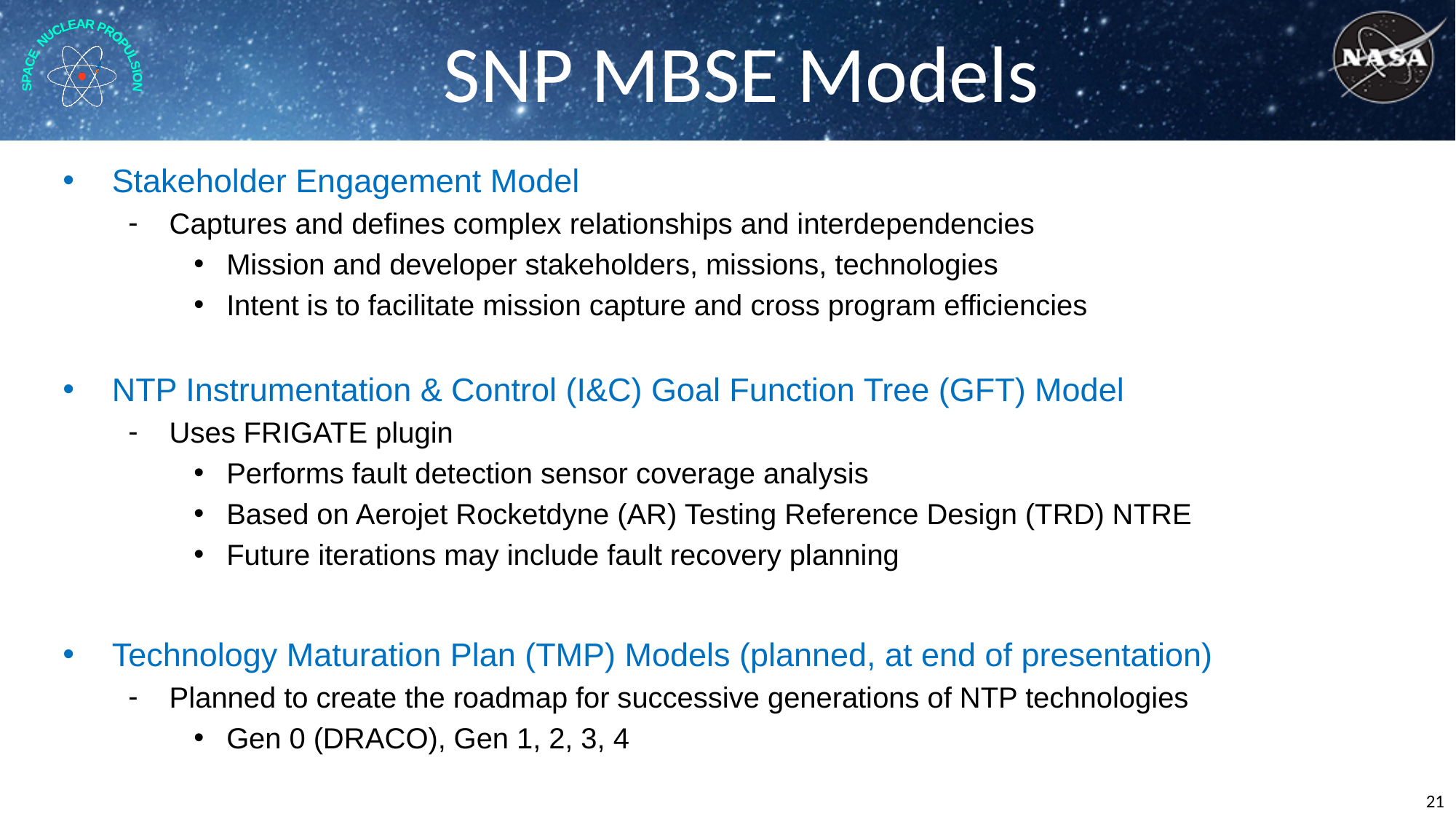

# SNP MBSE Models
Stakeholder Engagement Model
Captures and defines complex relationships and interdependencies
Mission and developer stakeholders, missions, technologies
Intent is to facilitate mission capture and cross program efficiencies

NTP Instrumentation & Control (I&C) Goal Function Tree (GFT) Model
Uses FRIGATE plugin
Performs fault detection sensor coverage analysis
Based on Aerojet Rocketdyne (AR) Testing Reference Design (TRD) NTRE
Future iterations may include fault recovery planning

Technology Maturation Plan (TMP) Models (planned, at end of presentation)
Planned to create the roadmap for successive generations of NTP technologies
Gen 0 (DRACO), Gen 1, 2, 3, 4

21